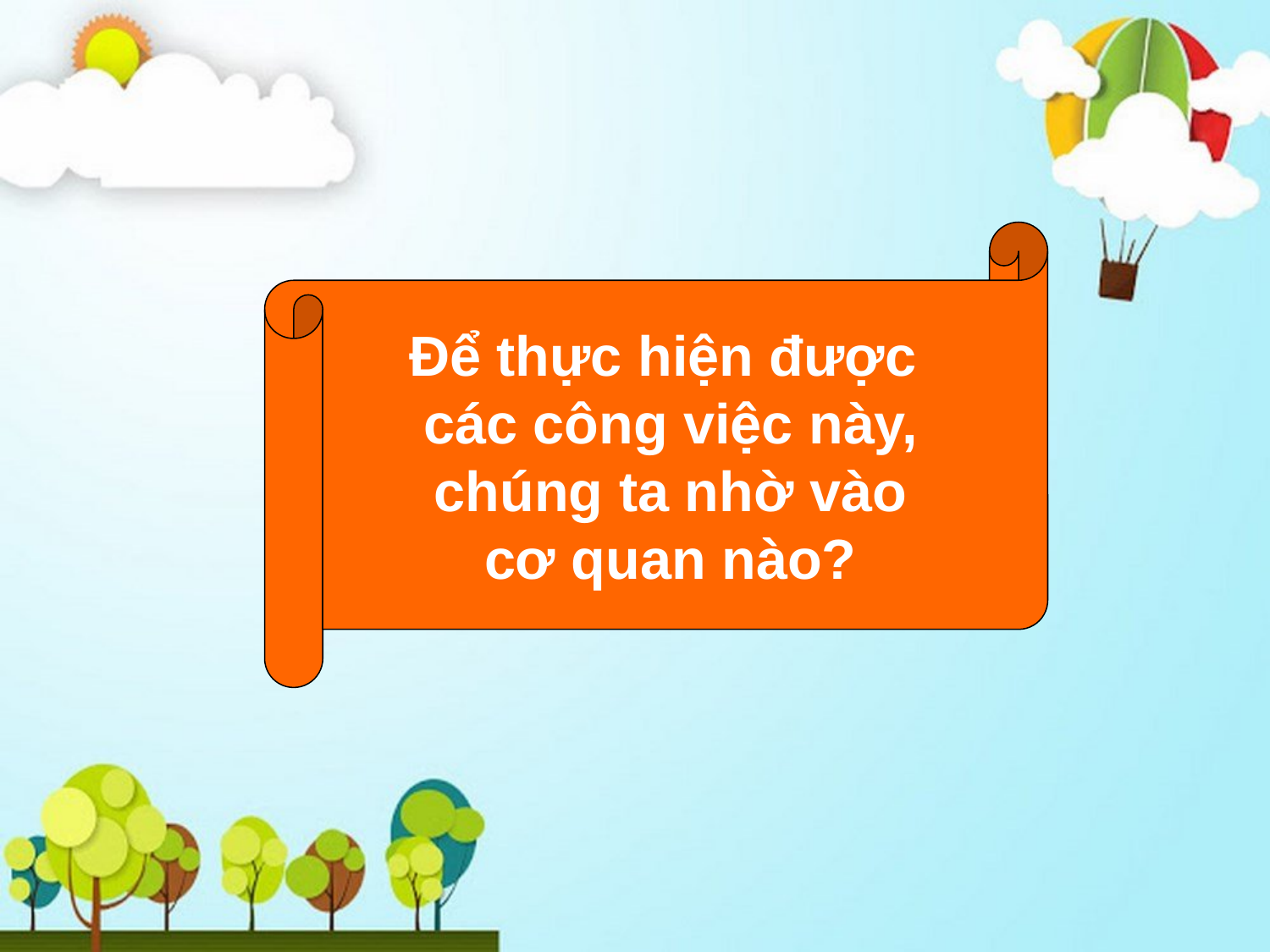

Để thực hiện được
các công việc này,
 chúng ta nhờ vào
cơ quan nào?